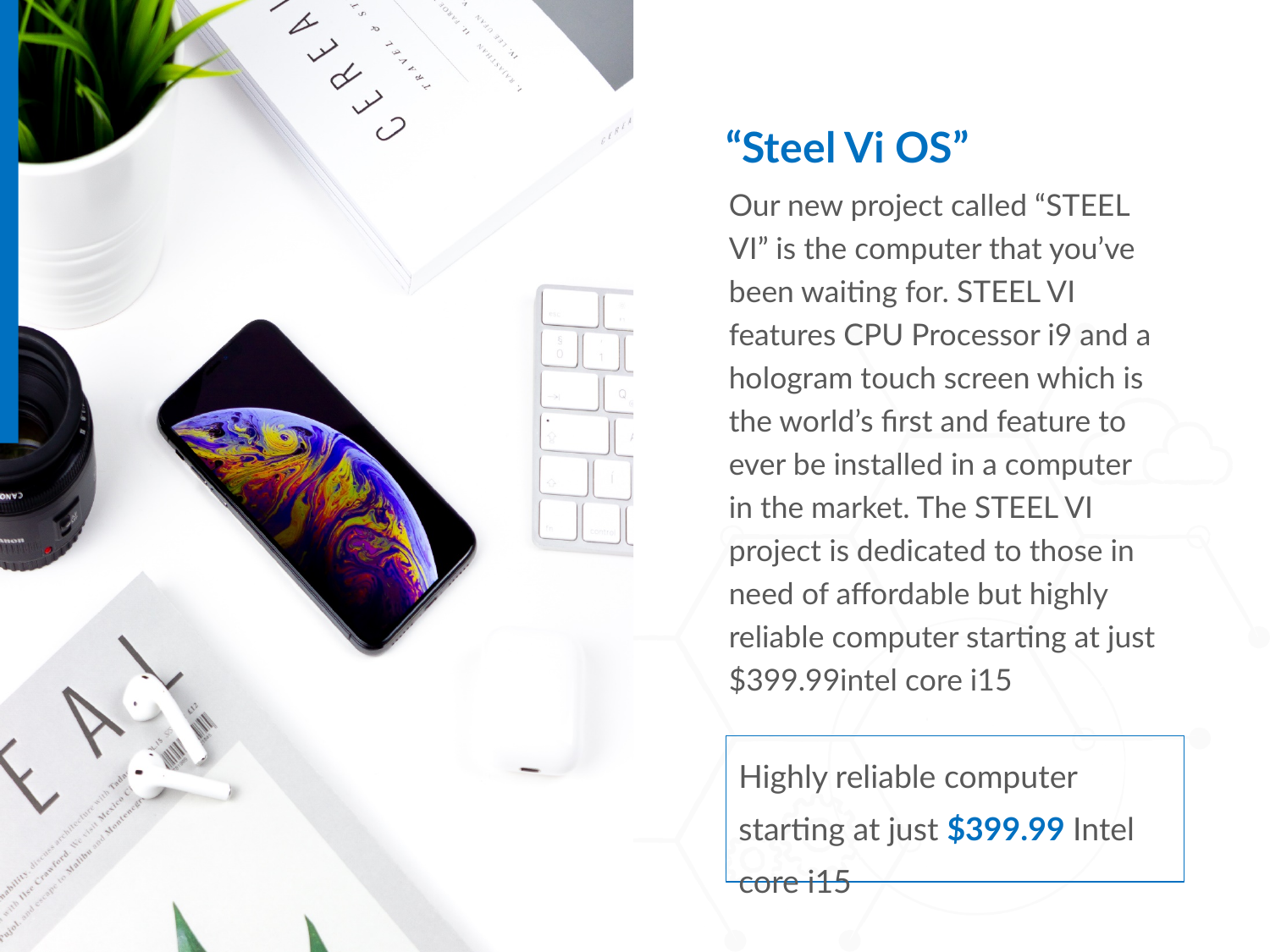

“Steel Vi OS”
Our new project called “STEEL VI” is the computer that you’ve been waiting for. STEEL VI features CPU Processor i9 and a hologram touch screen which is the world’s first and feature to ever be installed in a computer in the market. The STEEL VI project is dedicated to those in need of affordable but highly reliable computer starting at just $399.99intel core i15

Highly reliable computer starting at just $399.99 Intel core i15